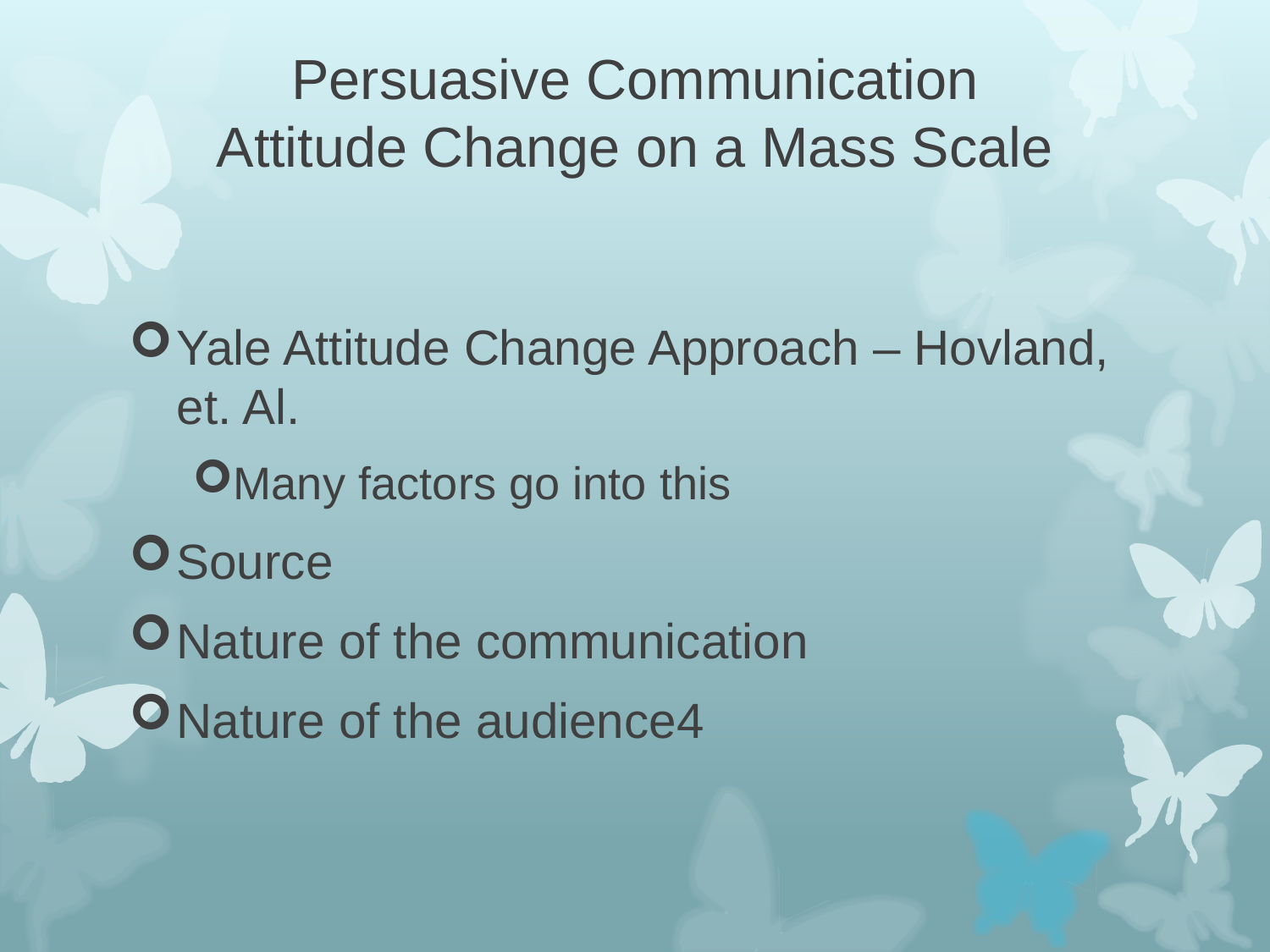

# Persuasive Communication Attitude Change on a Mass Scale
Yale Attitude Change Approach – Hovland, et. Al.
Many factors go into this
Source
Nature of the communication
Nature of the audience4